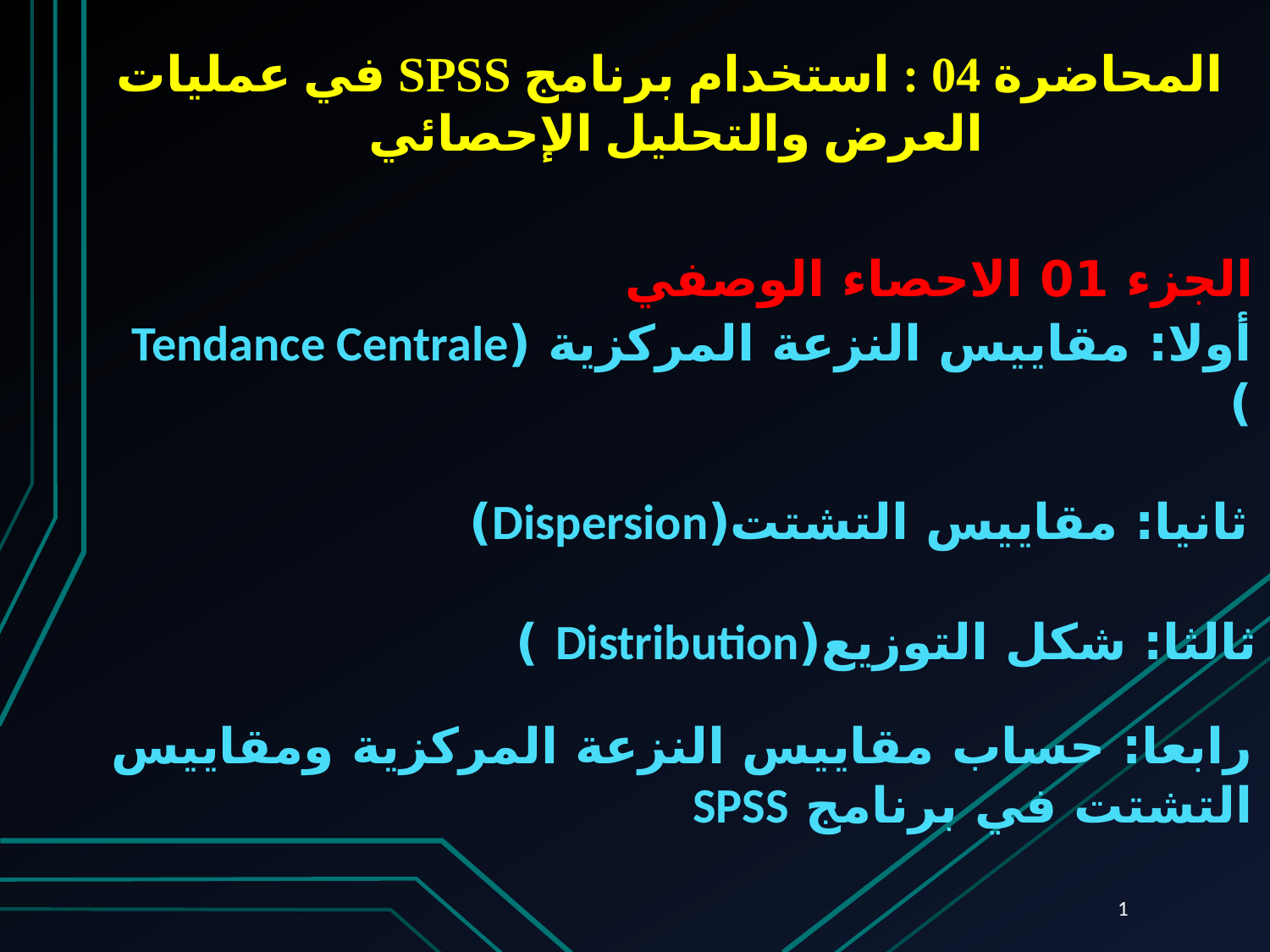

المحاضرة 04 : استخدام برنامج SPSS في عمليات العرض والتحليل الإحصائي
# الجزء 01 الاحصاء الوصفي
أولا: مقاييس النزعة المركزية (Tendance Centrale )
ثانيا: مقاييس التشتت(Dispersion)
ثالثا: شكل التوزيع(Distribution )
رابعا: حساب مقاييس النزعة المركزية ومقاييس التشتت في برنامج SPSS
1